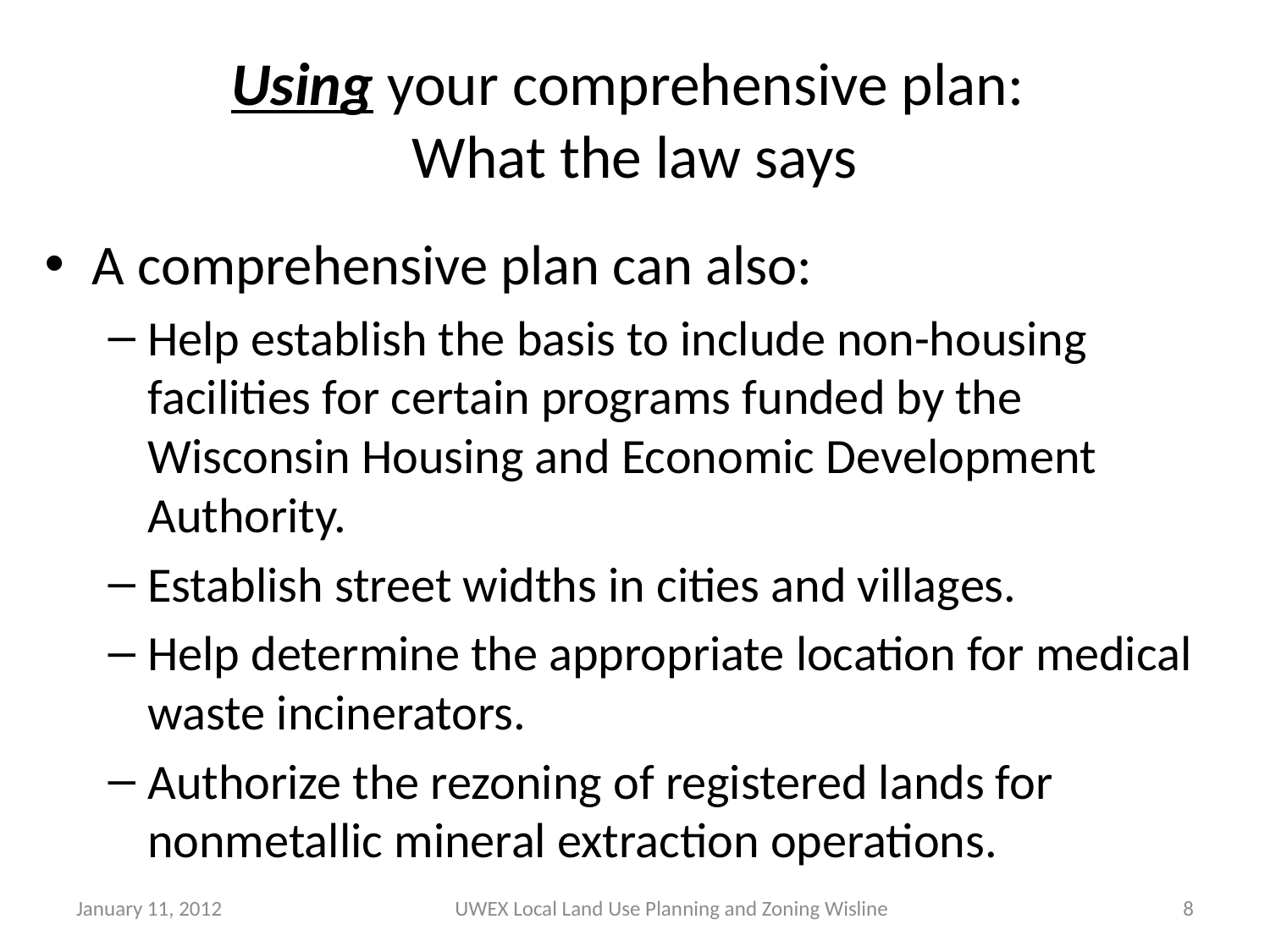

# Using your comprehensive plan: What the law says
A comprehensive plan can also:
Help establish the basis to include non-housing facilities for certain programs funded by the Wisconsin Housing and Economic Development Authority.
Establish street widths in cities and villages.
Help determine the appropriate location for medical waste incinerators.
Authorize the rezoning of registered lands for nonmetallic mineral extraction operations.
January 11, 2012
UWEX Local Land Use Planning and Zoning Wisline
8